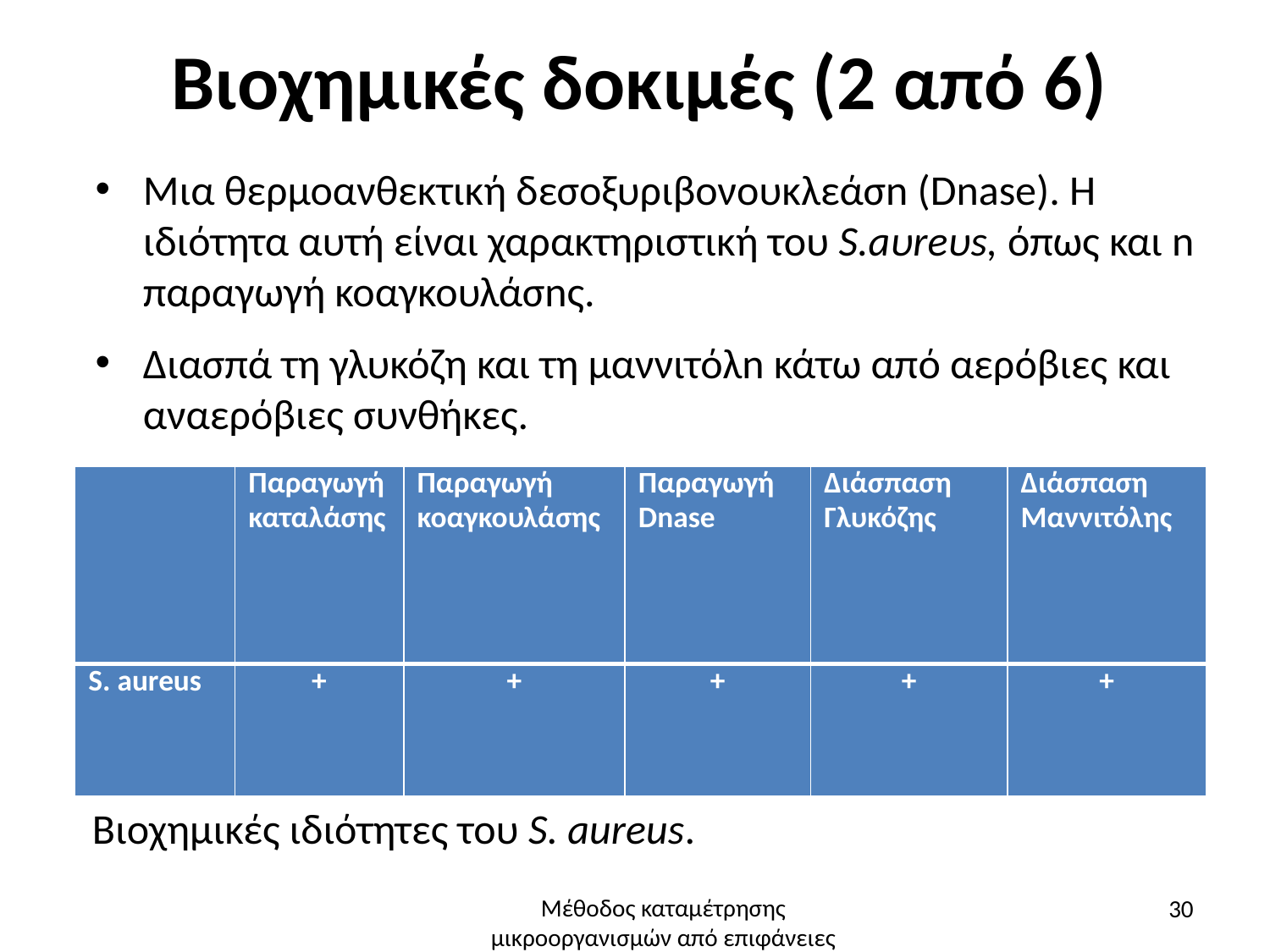

# Βιοχημικές δοκιμές (2 από 6)
Μια θερμοανθεκτική δεσοξυριβονουκλεάσn (Dnase). Η ιδιότητα αυτή είναι χαρακτηριστική του S.aυreυs, όπως και n παραγωγή κοαγκουλάσnς.
Διασπά τη γλυκόζη και τη μαννιτόλn κάτω από αερόβιες και αναερόβιες συνθήκες.
|  | Παραγωγή καταλάσης | Παραγωγή κοαγκουλάσης | Παραγωγή Dnase | Διάσπαση Γλυκόζης | Διάσπαση Μαννιτόλης |
| --- | --- | --- | --- | --- | --- |
| S. aureus | + | + | + | + | + |
Βιοχημικές ιδιότητες του S. aureus.
30
Μέθοδος καταμέτρησης μικροοργανισμών από επιφάνειες